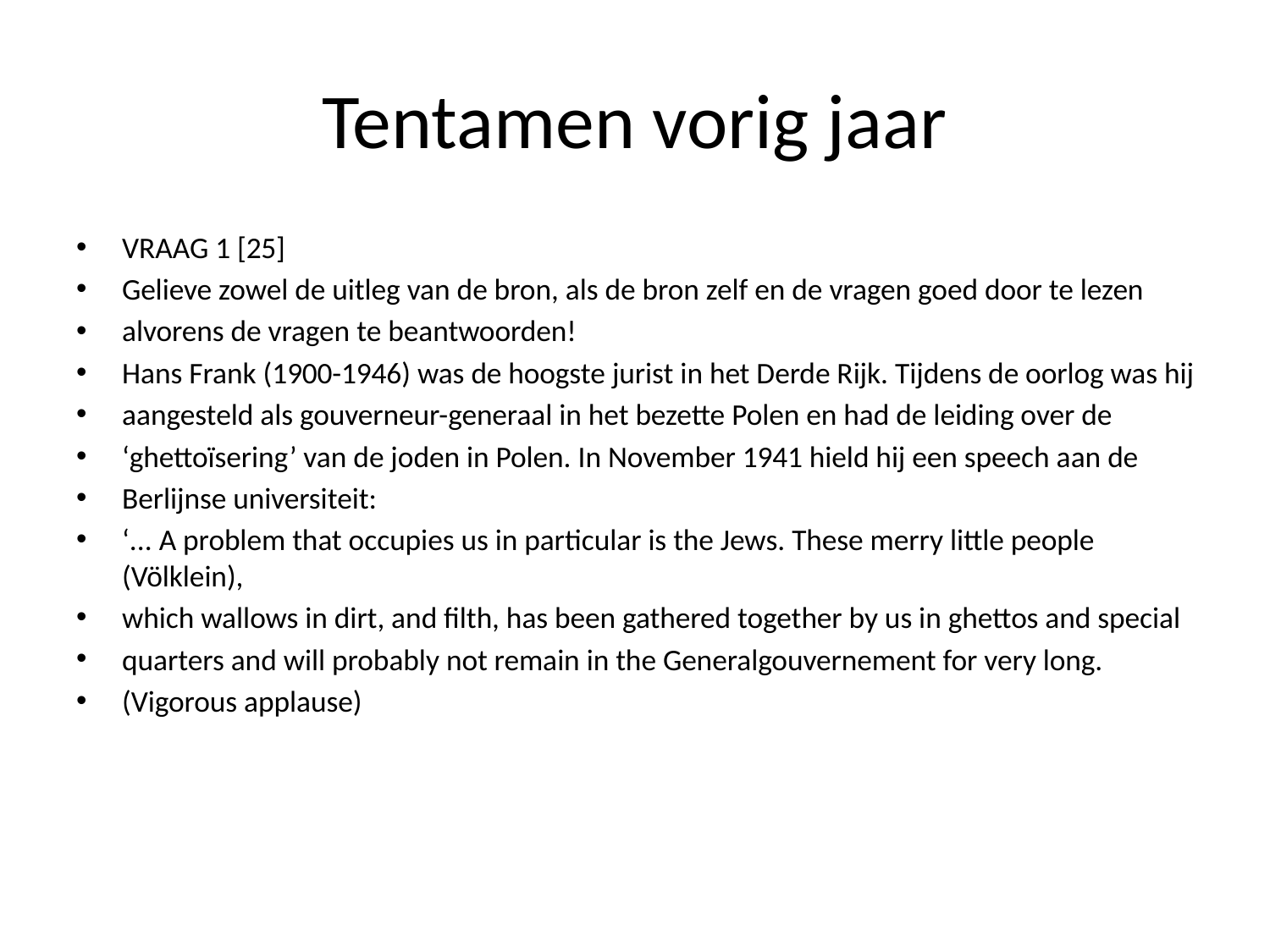

# Tentamen vorig jaar
VRAAG 1 [25]
Gelieve zowel de uitleg van de bron, als de bron zelf en de vragen goed door te lezen
alvorens de vragen te beantwoorden!
Hans Frank (1900-1946) was de hoogste jurist in het Derde Rijk. Tijdens de oorlog was hij
aangesteld als gouverneur-generaal in het bezette Polen en had de leiding over de
‘ghettoïsering’ van de joden in Polen. In November 1941 hield hij een speech aan de
Berlijnse universiteit:
‘... A problem that occupies us in particular is the Jews. These merry little people (Völklein),
which wallows in dirt, and filth, has been gathered together by us in ghettos and special
quarters and will probably not remain in the Generalgouvernement for very long.
(Vigorous applause)